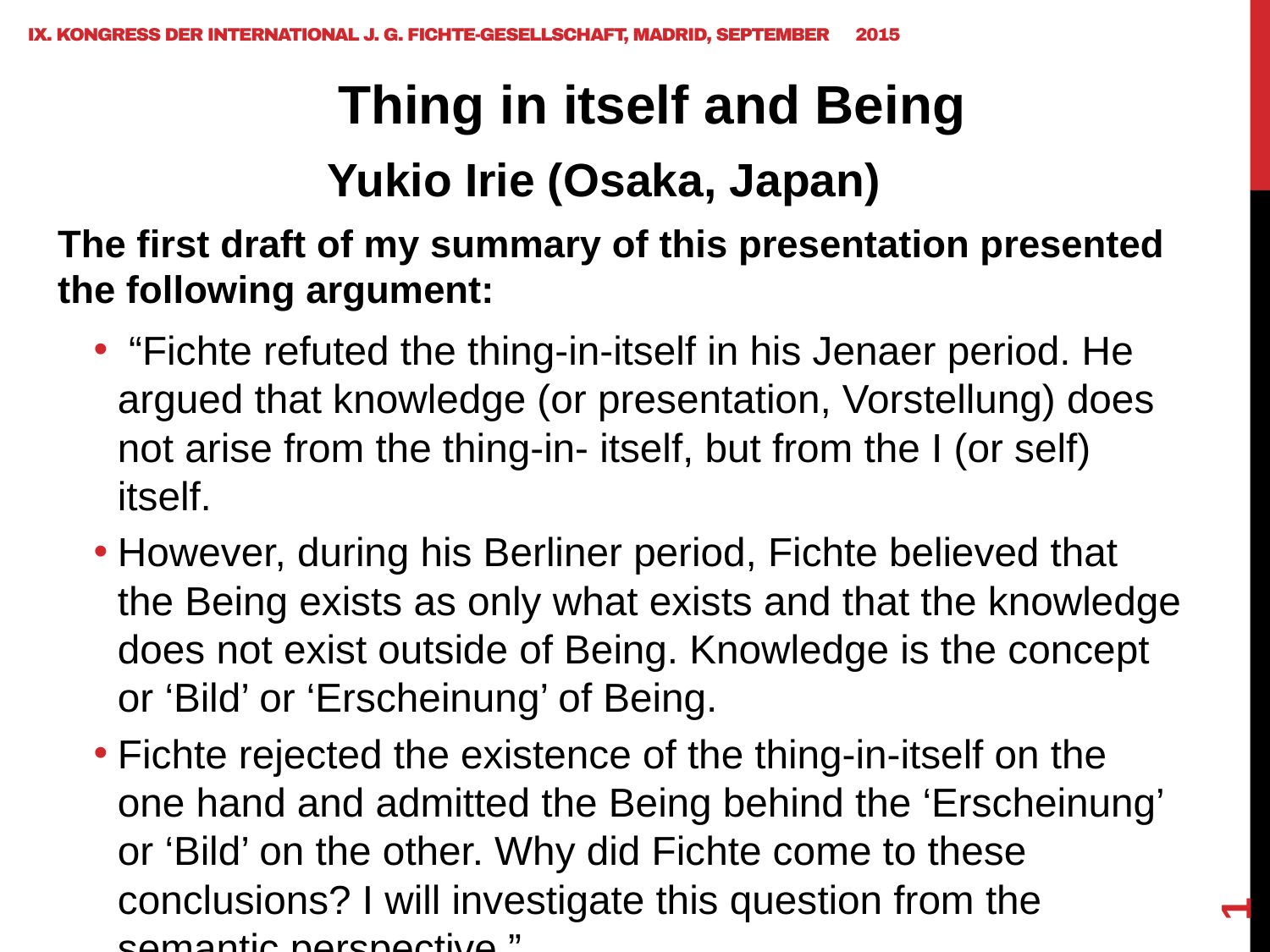

# IX. Kongress der International J. G. Fichte-Gesellschaft, Madrid, September　2015
                            　　　　　　　   Thing in itself and Being
                         Yukio Irie (Osaka, Japan)
The first draft of my summary of this presentation presented the following argument:
 “Fichte refuted the thing-in-itself in his Jenaer period. He argued that knowledge (or presentation, Vorstellung) does not arise from the thing-in- itself, but from the I (or self) itself.
However, during his Berliner period, Fichte believed that the Being exists as only what exists and that the knowledge does not exist outside of Being. Knowledge is the concept or ‘Bild’ or ‘Erscheinung’ of Being.
Fichte rejected the existence of the thing-in-itself on the one hand and admitted the Being behind the ‘Erscheinung’ or ‘Bild’ on the other. Why did Fichte come to these conclusions? I will investigate this question from the semantic perspective.”

1